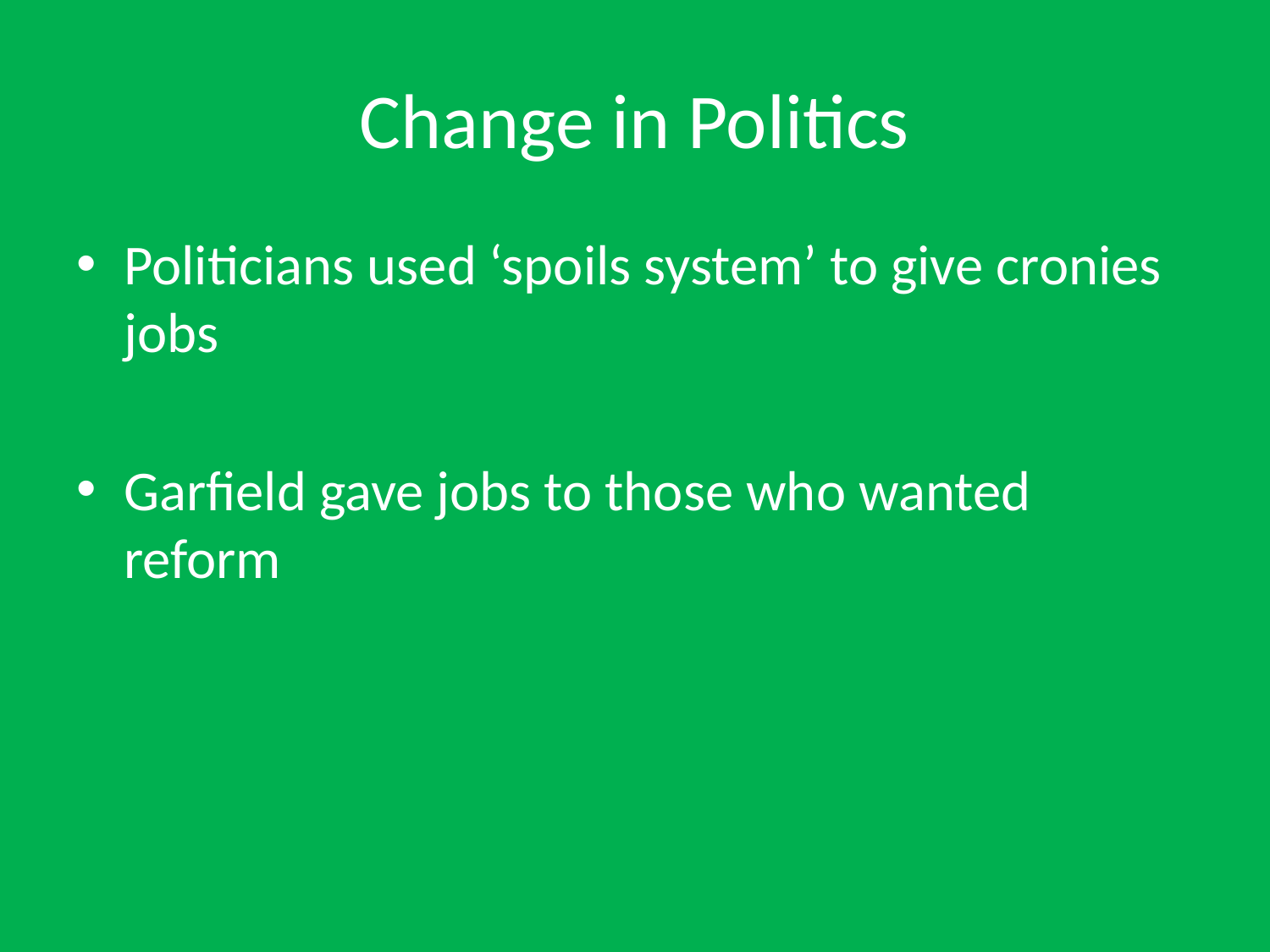

# Change in Politics
Politicians used ‘spoils system’ to give cronies jobs

Garfield gave jobs to those who wanted reform